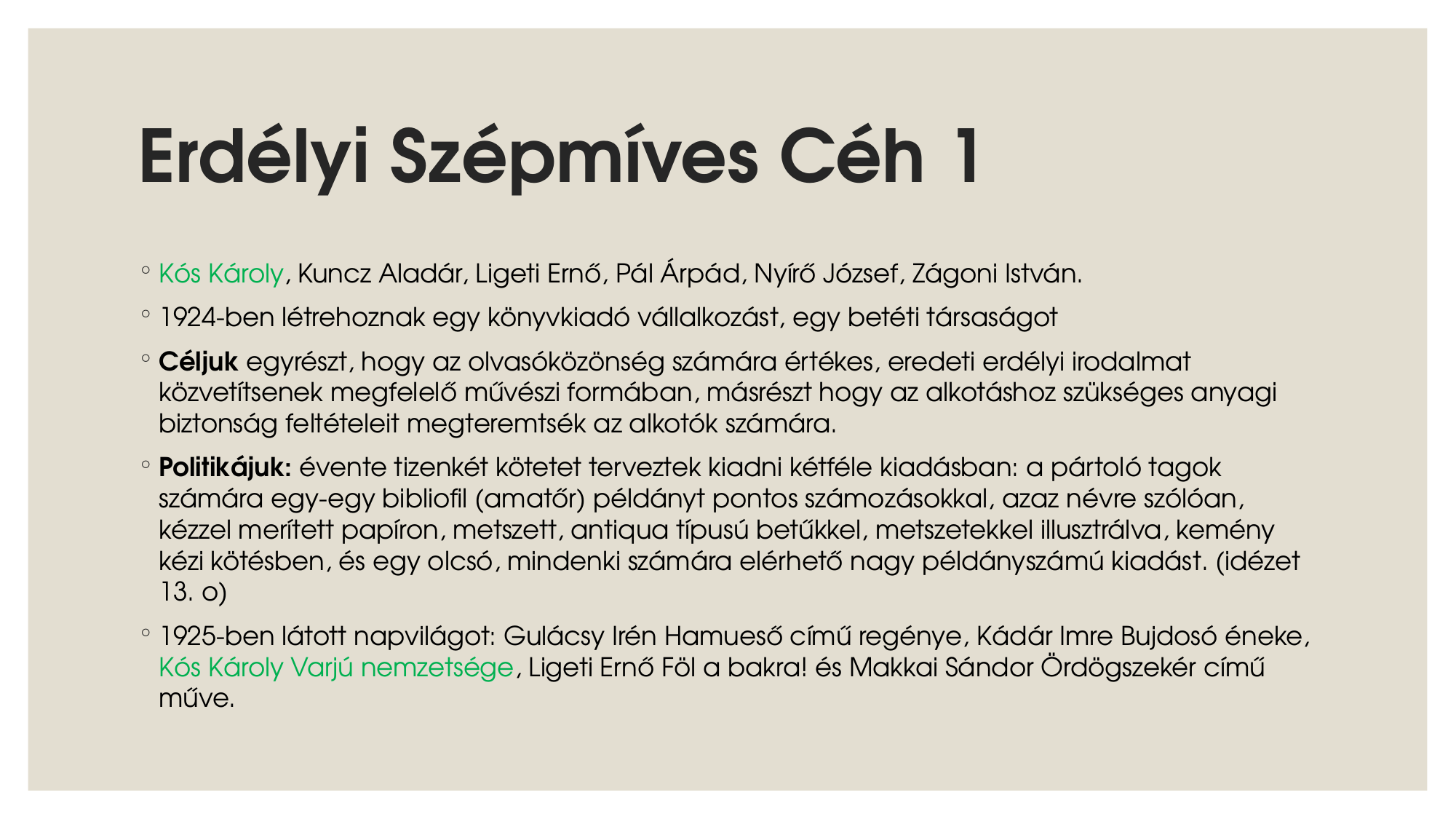

# Erdélyi Szépmíves Céh 1
Kós Károly, Kuncz Aladár, Ligeti Ernő, Pál Árpád, Nyírő József, Zágoni István.
1924-ben létrehoznak egy könyvkiadó vállalkozást, egy betéti társaságot
Céljuk egyrészt, hogy az olvasóközönség számára értékes, eredeti erdélyi irodalmat közvetítsenek megfelelő művészi formában, másrészt hogy az alkotáshoz szükséges anyagi biztonság feltételeit megteremtsék az alkotók számára.
Politikájuk: évente tizenkét kötetet terveztek kiadni kétféle kiadásban: a pártoló tagok számára egy-egy bibliofil (amatőr) példányt pontos számozásokkal, azaz névre szólóan, kézzel merített papíron, metszett, antiqua típusú betűkkel, metszetekkel illusztrálva, kemény kézi kötésben, és egy olcsó, mindenki számára elérhető nagy példányszámú kiadást. (idézet 13. o)
1925-ben látott napvilágot: Gulácsy Irén Hamueső című regénye, Kádár Imre Bujdosó éneke, Kós Károly Varjú nemzetsége, Ligeti Ernő Föl a bakra! és Makkai Sándor Ördögszekér című műve.